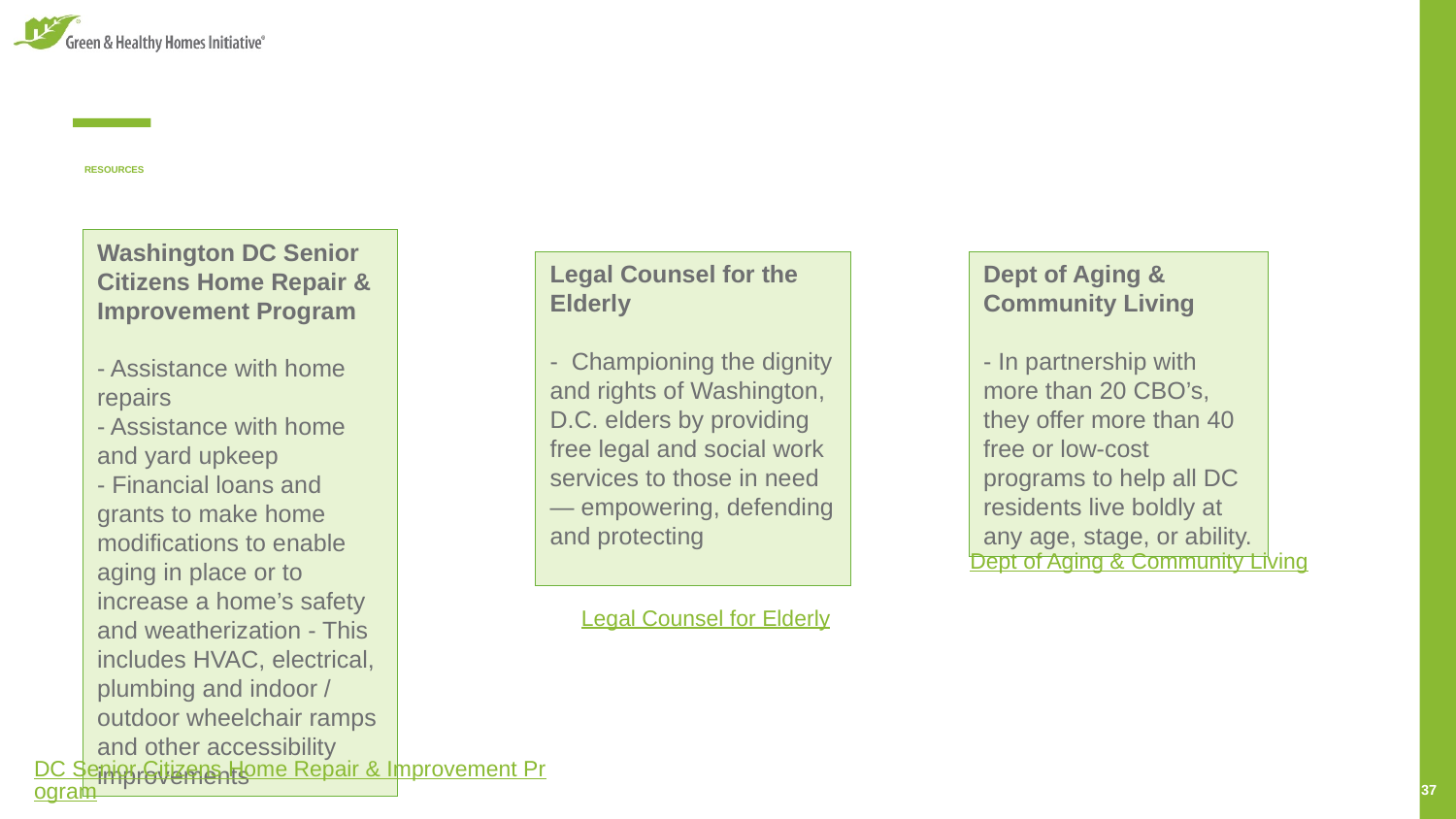

# RESOURCES
Washington DC Senior Citizens Home Repair & Improvement Program

- Assistance with home repairs
- Assistance with home and yard upkeep
- Financial loans and grants to make home modifications to enable aging in place or to increase a home’s safety and weatherization - This includes HVAC, electrical, plumbing and indoor / outdoor wheelchair ramps and other accessibility improvements
Legal Counsel for the Elderly

-  Championing the dignity and rights of Washington, D.C. elders by providing free legal and social work services to those in need — empowering, defending and protecting

Dept of Aging & Community Living

- In partnership with more than 20 CBO’s, they offer more than 40 free or low-cost programs to help all DC residents live boldly at any age, stage, or ability.
 Dept of Aging & Community Living
Legal Counsel for Elderly
DC Senior Citizens Home Repair & Improvement Program
37